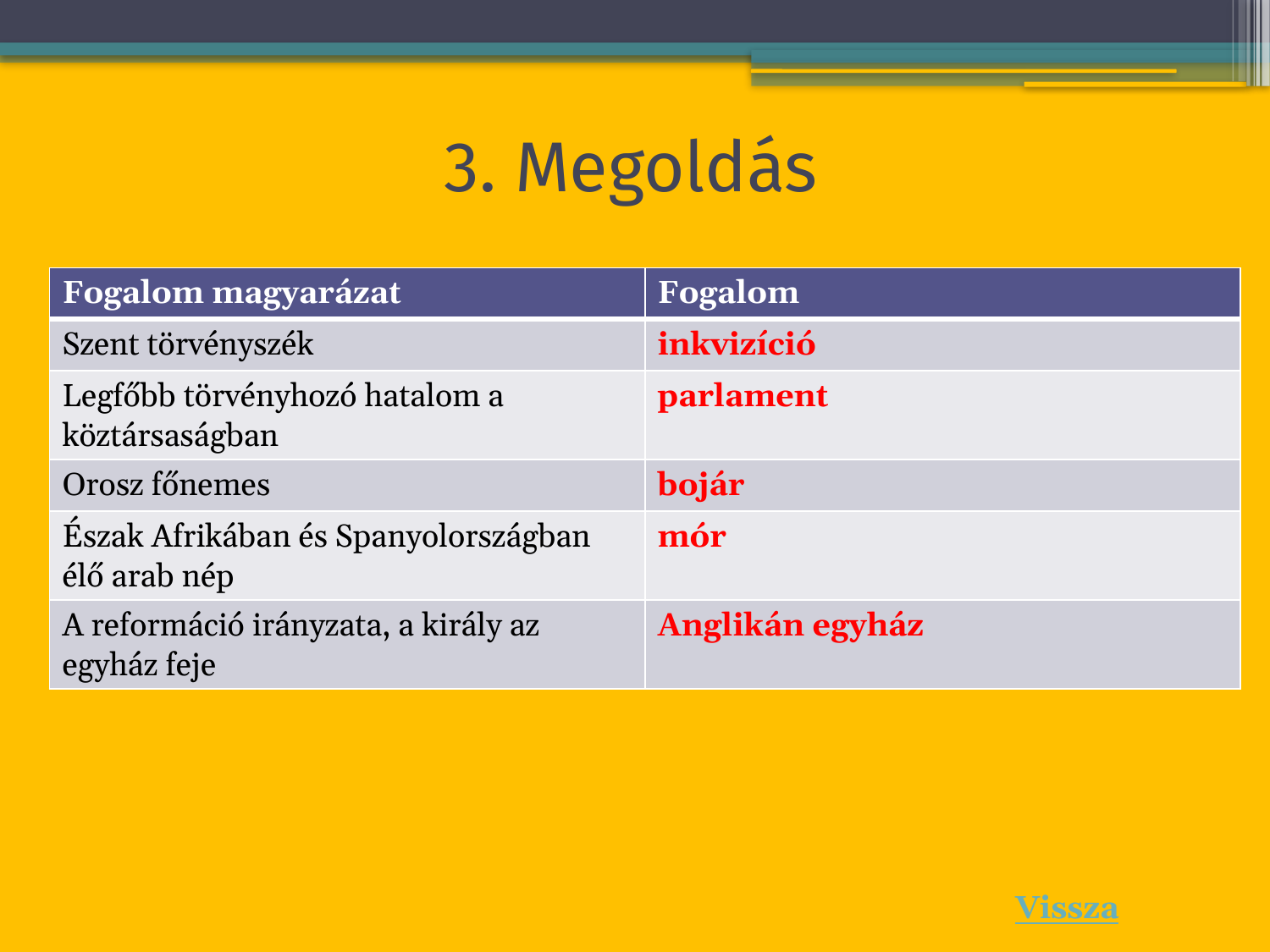

# 3. Megoldás
| Fogalom magyarázat | Fogalom |
| --- | --- |
| Szent törvényszék | inkvizíció |
| Legfőbb törvényhozó hatalom a köztársaságban | parlament |
| Orosz főnemes | bojár |
| Észak Afrikában és Spanyolországban élő arab nép | mór |
| A reformáció irányzata, a király az egyház feje | Anglikán egyház |
Vissza